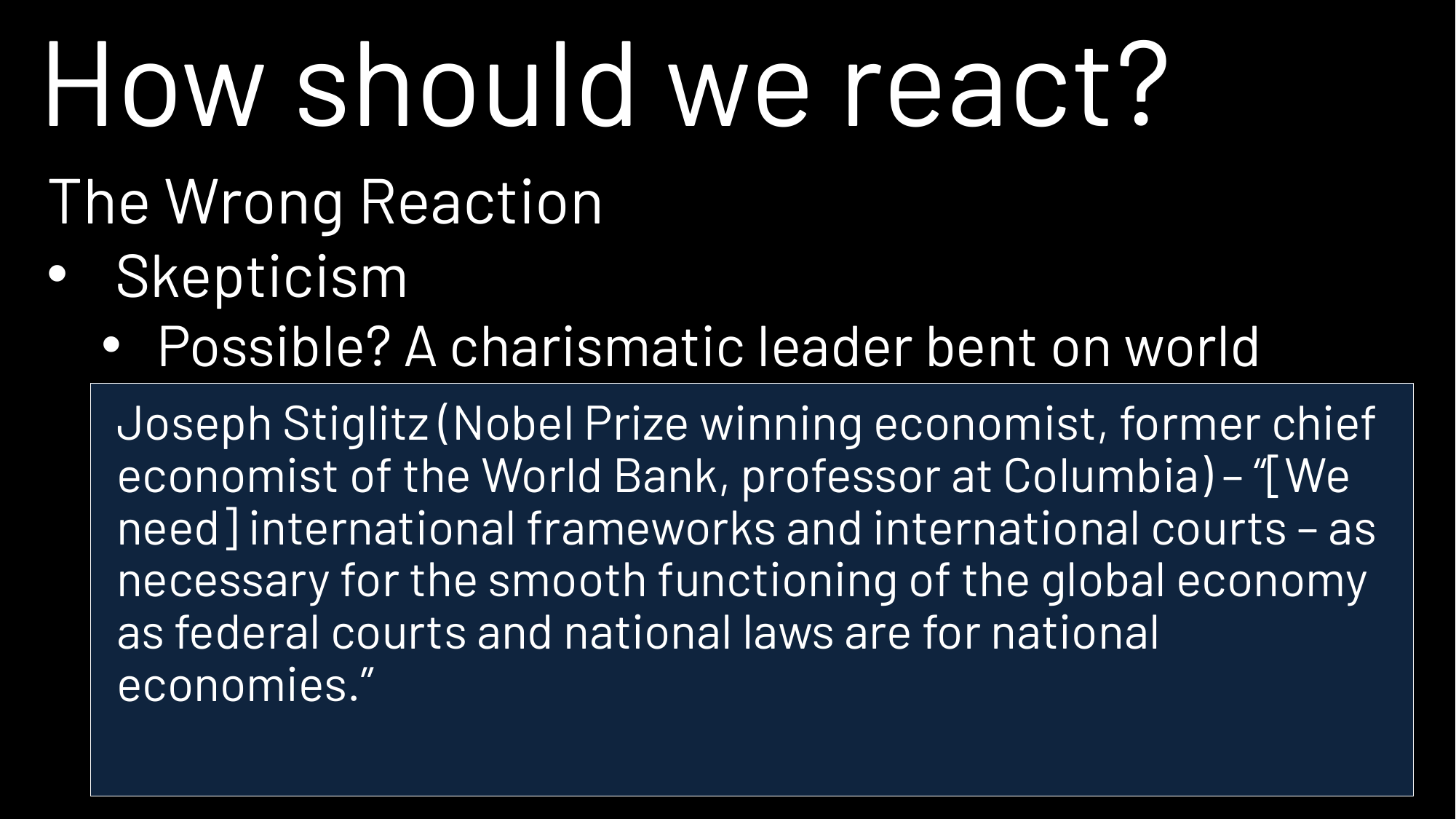

How should we react?
The Wrong Reaction
Skepticism
Possible? A charismatic leader bent on world domination arises from a coalition of powerful nations.
3.	The existence of multinational corporations put pressure on countries to create coalitions or alliances

Joseph Stiglitz (Nobel Prize winning economist, former chief economist of the World Bank, professor at Columbia) – “[We need] international frameworks and international courts – as necessary for the smooth functioning of the global economy as federal courts and national laws are for national economies.”